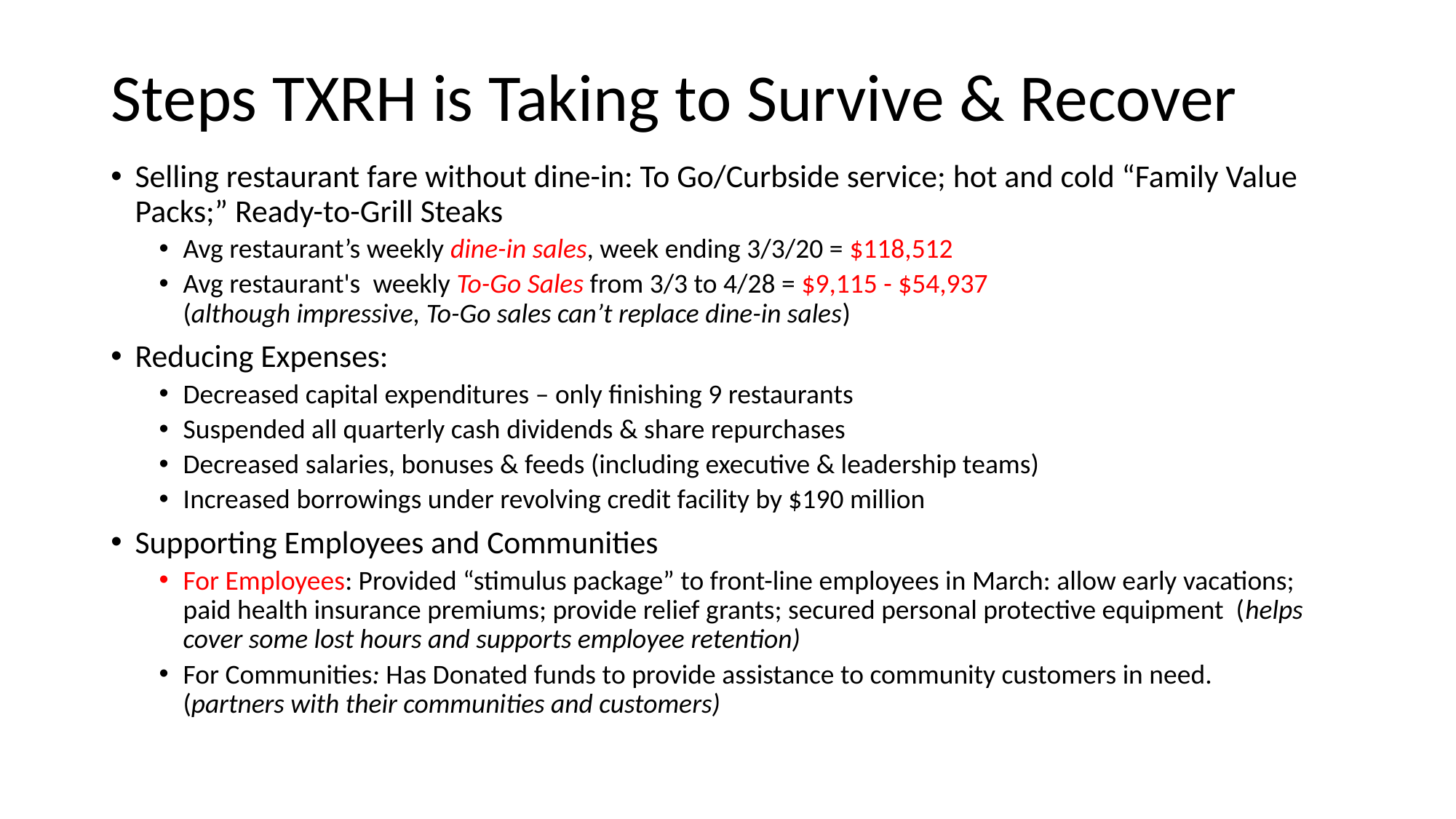

# Steps TXRH is Taking to Survive & Recover
Selling restaurant fare without dine-in: To Go/Curbside service; hot and cold “Family Value Packs;” Ready-to-Grill Steaks
Avg restaurant’s weekly dine-in sales, week ending 3/3/20 = $118,512
Avg restaurant's  weekly To-Go Sales from 3/3 to 4/28 = $9,115 - $54,937
(although impressive, To-Go sales can’t replace dine-in sales)
Reducing Expenses:
Decreased capital expenditures – only finishing 9 restaurants
Suspended all quarterly cash dividends & share repurchases
Decreased salaries, bonuses & feeds (including executive & leadership teams)
Increased borrowings under revolving credit facility by $190 million
Supporting Employees and Communities
For Employees: Provided “stimulus package” to front-line employees in March: allow early vacations; paid health insurance premiums; provide relief grants; secured personal protective equipment  (helps cover some lost hours and supports employee retention)
For Communities: Has Donated funds to provide assistance to community customers in need.
(partners with their communities and customers)